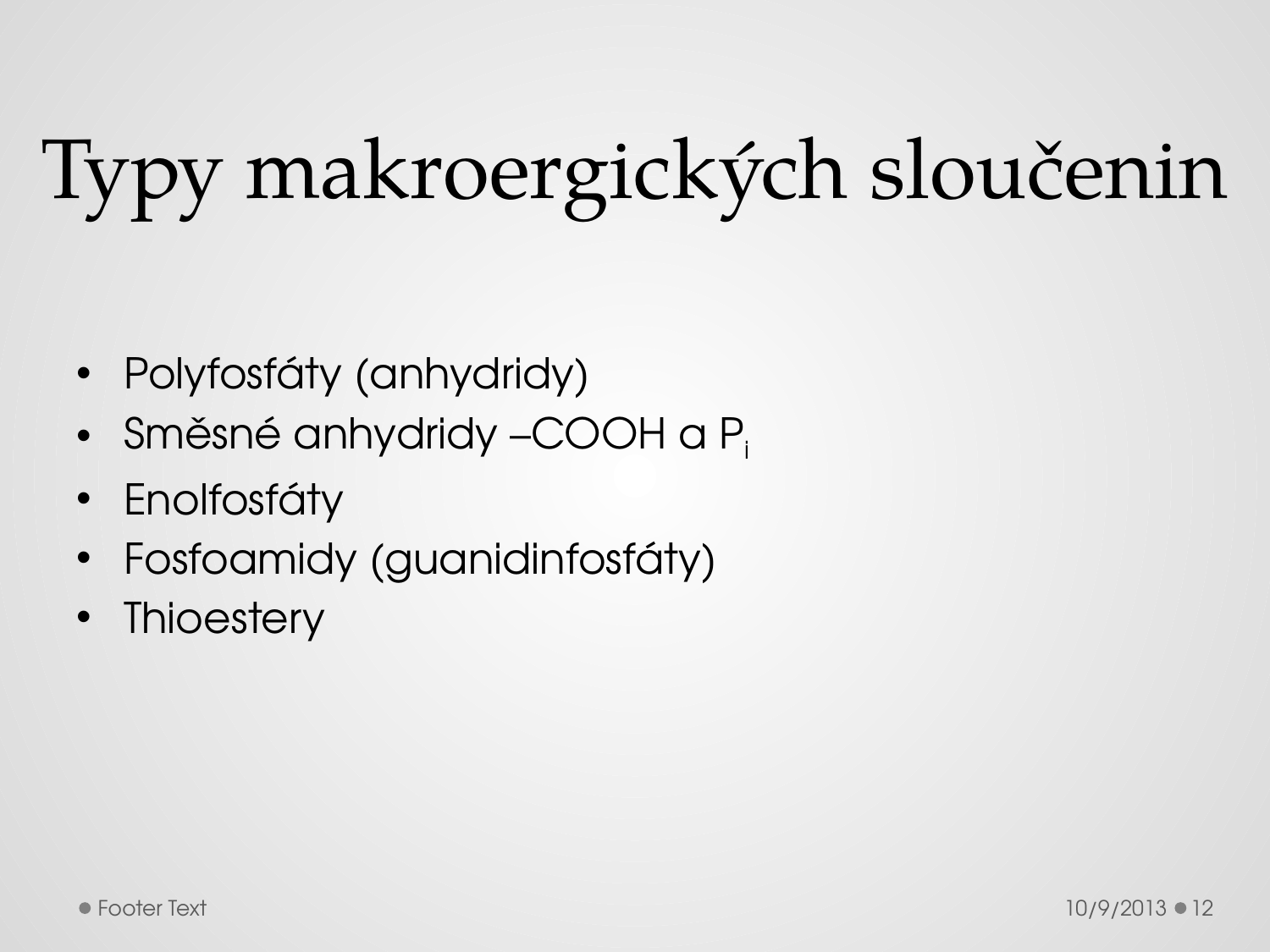

# Typy makroergických sloučenin

Polyfosfáty (anhydridy)
Směsné anhydridy –COOH a Pi
Enolfosfáty
Fosfoamidy (guanidinfosfáty)
Thioestery

Footer Text
10/9/2013
12